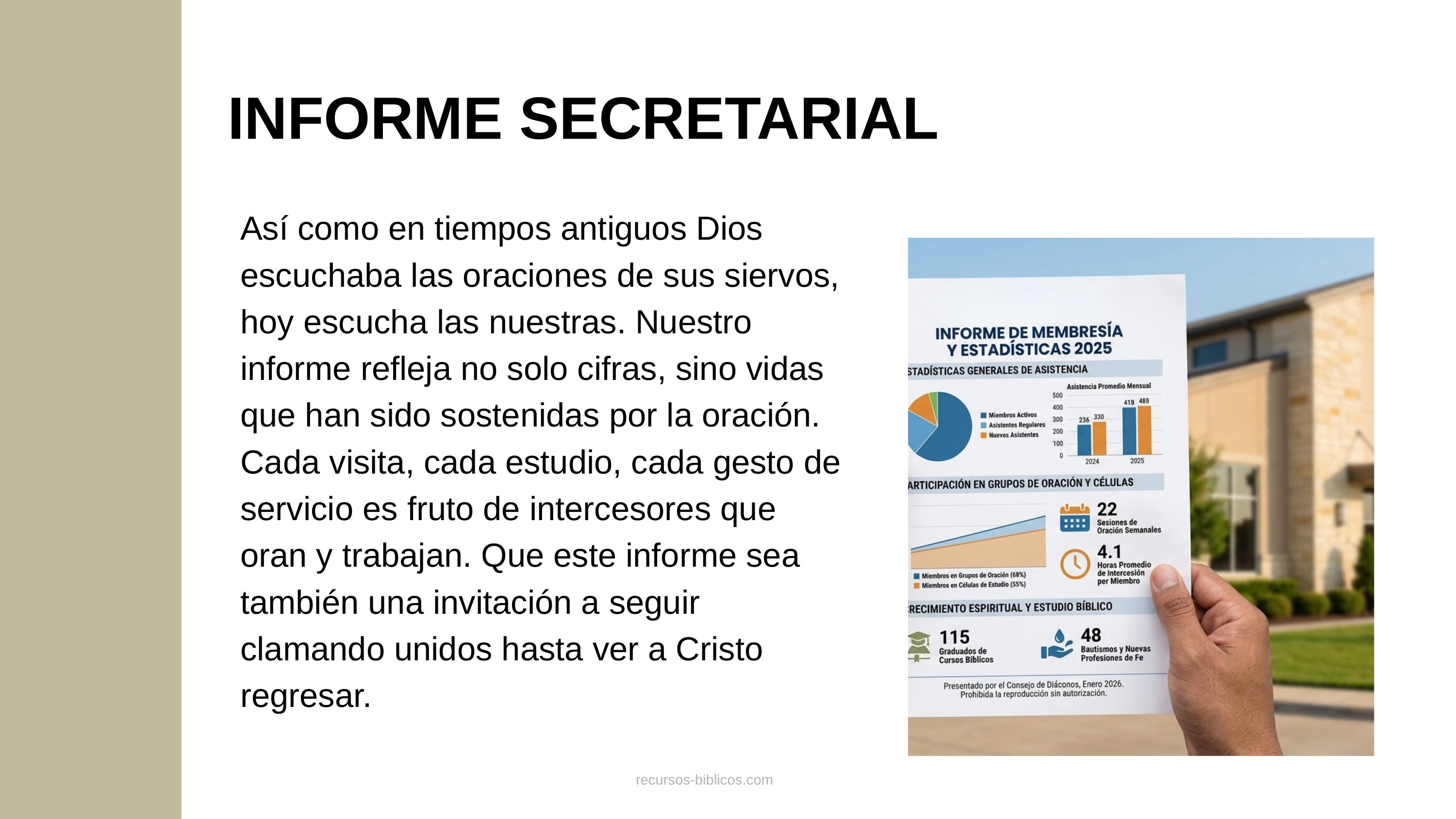

INFORME SECRETARIAL
Así como en tiempos antiguos Dios escuchaba las oraciones de sus siervos, hoy escucha las nuestras. Nuestro informe refleja no solo cifras, sino vidas que han sido sostenidas por la oración. Cada visita, cada estudio, cada gesto de servicio es fruto de intercesores que oran y trabajan. Que este informe sea también una invitación a seguir clamando unidos hasta ver a Cristo regresar.

recursos-biblicos.com